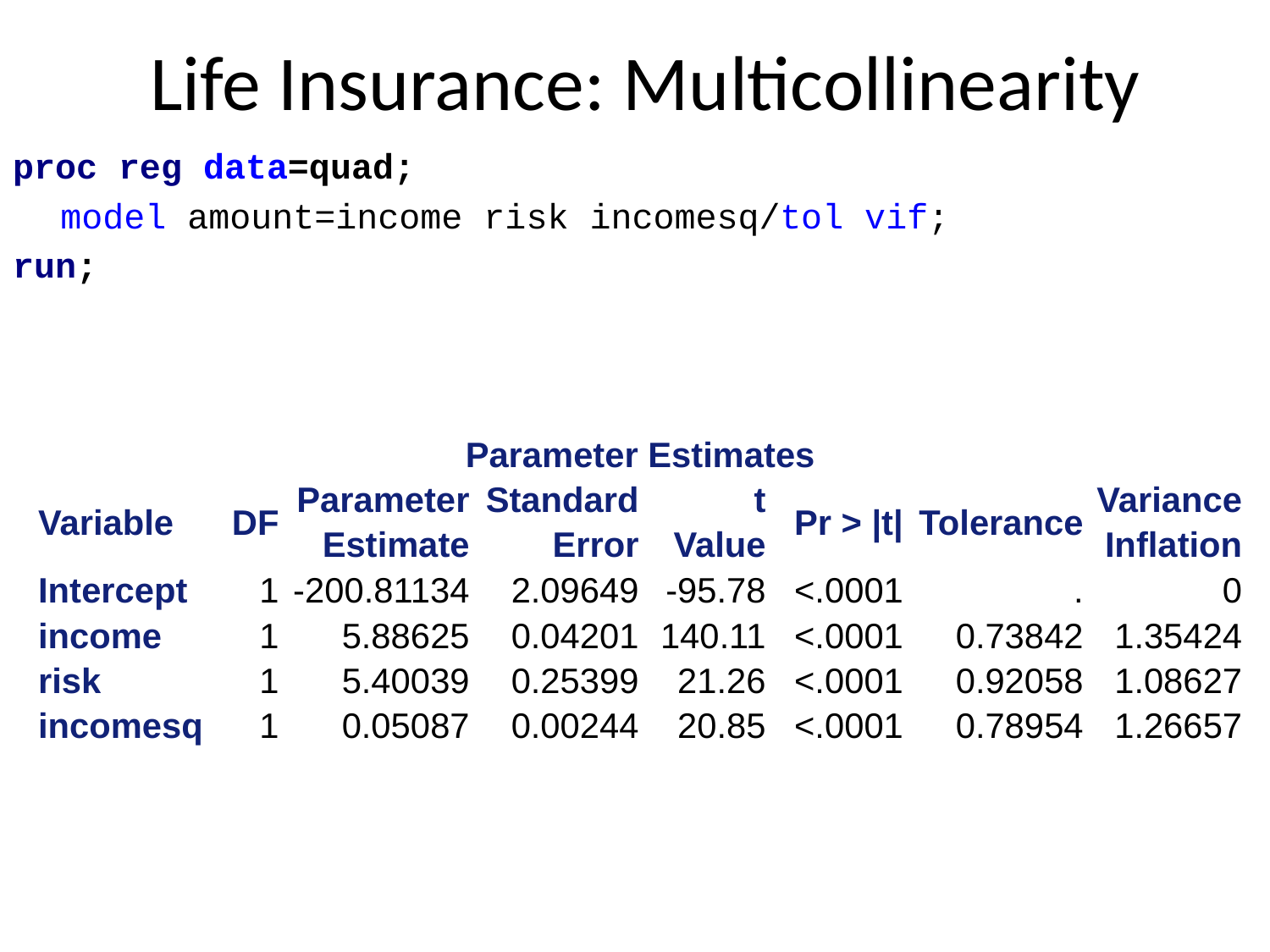

# Life Insurance: Multicollinearity
proc reg data=quad;
  	model amount=income risk incomesq/tol vif;
run;

| Parameter Estimates |  |  |  |  |  |  |  |
| --- | --- | --- | --- | --- | --- | --- | --- |
| Variable | DF | Parameter Estimate | Standard Error | t Value | Pr > |t| | Tolerance | Variance Inflation |
| Intercept | 1 | -200.81134 | 2.09649 | -95.78 | <.0001 | . | 0 |
| income | 1 | 5.88625 | 0.04201 | 140.11 | <.0001 | 0.73842 | 1.35424 |
| risk | 1 | 5.40039 | 0.25399 | 21.26 | <.0001 | 0.92058 | 1.08627 |
| incomesq | 1 | 0.05087 | 0.00244 | 20.85 | <.0001 | 0.78954 | 1.26657 |